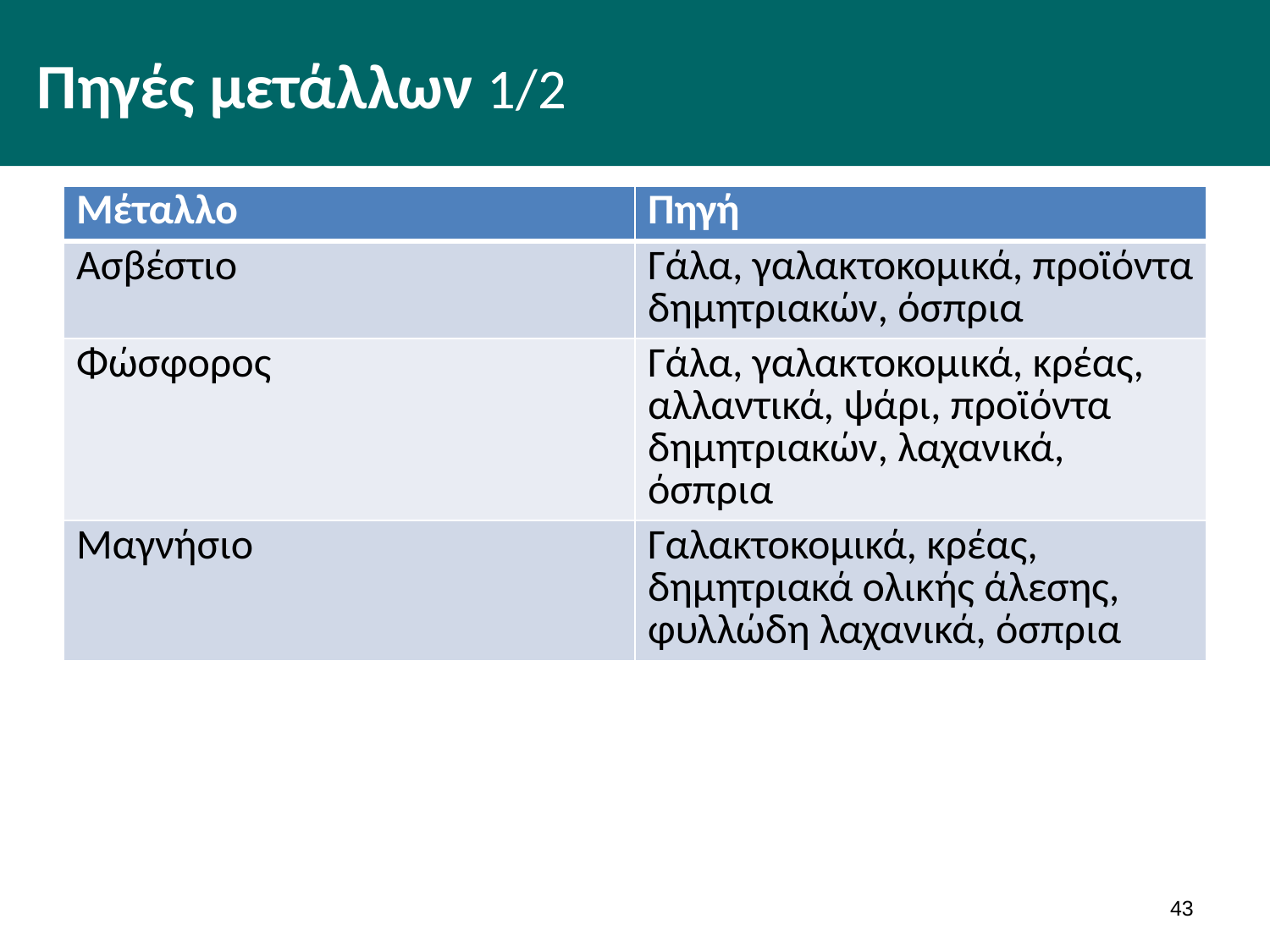

# Πηγές μετάλλων 1/2
| Μέταλλο | Πηγή |
| --- | --- |
| Ασβέστιο | Γάλα, γαλακτοκομικά, προϊόντα δημητριακών, όσπρια |
| Φώσφορος | Γάλα, γαλακτοκομικά, κρέας, αλλαντικά, ψάρι, προϊόντα δημητριακών, λαχανικά, όσπρια |
| Μαγνήσιο | Γαλακτοκομικά, κρέας, δημητριακά ολικής άλεσης, φυλλώδη λαχανικά, όσπρια |
43